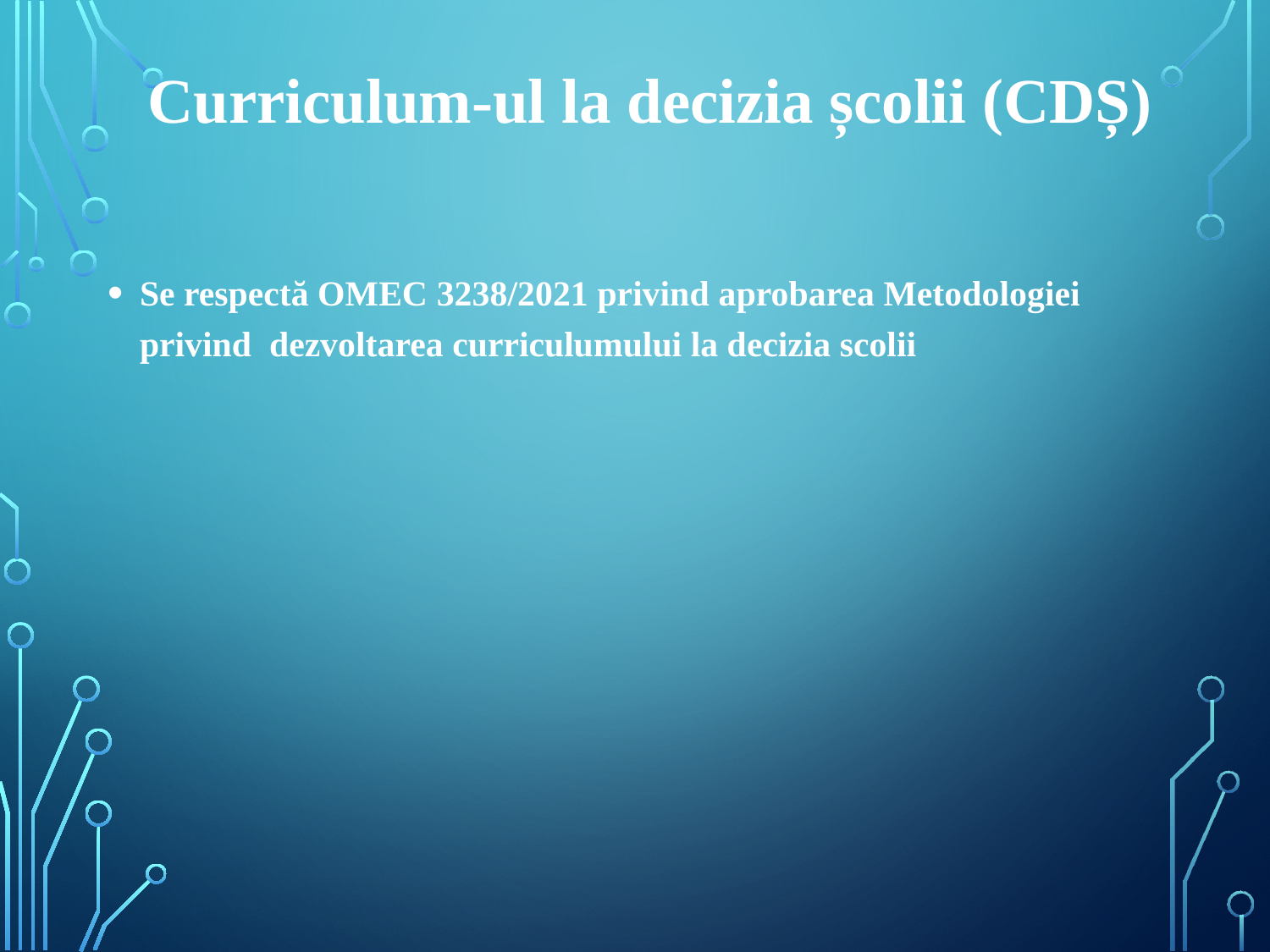

# Curriculum-ul la decizia școlii (CDȘ)
Se respectă OMEC 3238/2021 privind aprobarea Metodologiei privind  dezvoltarea curriculumului la decizia scolii